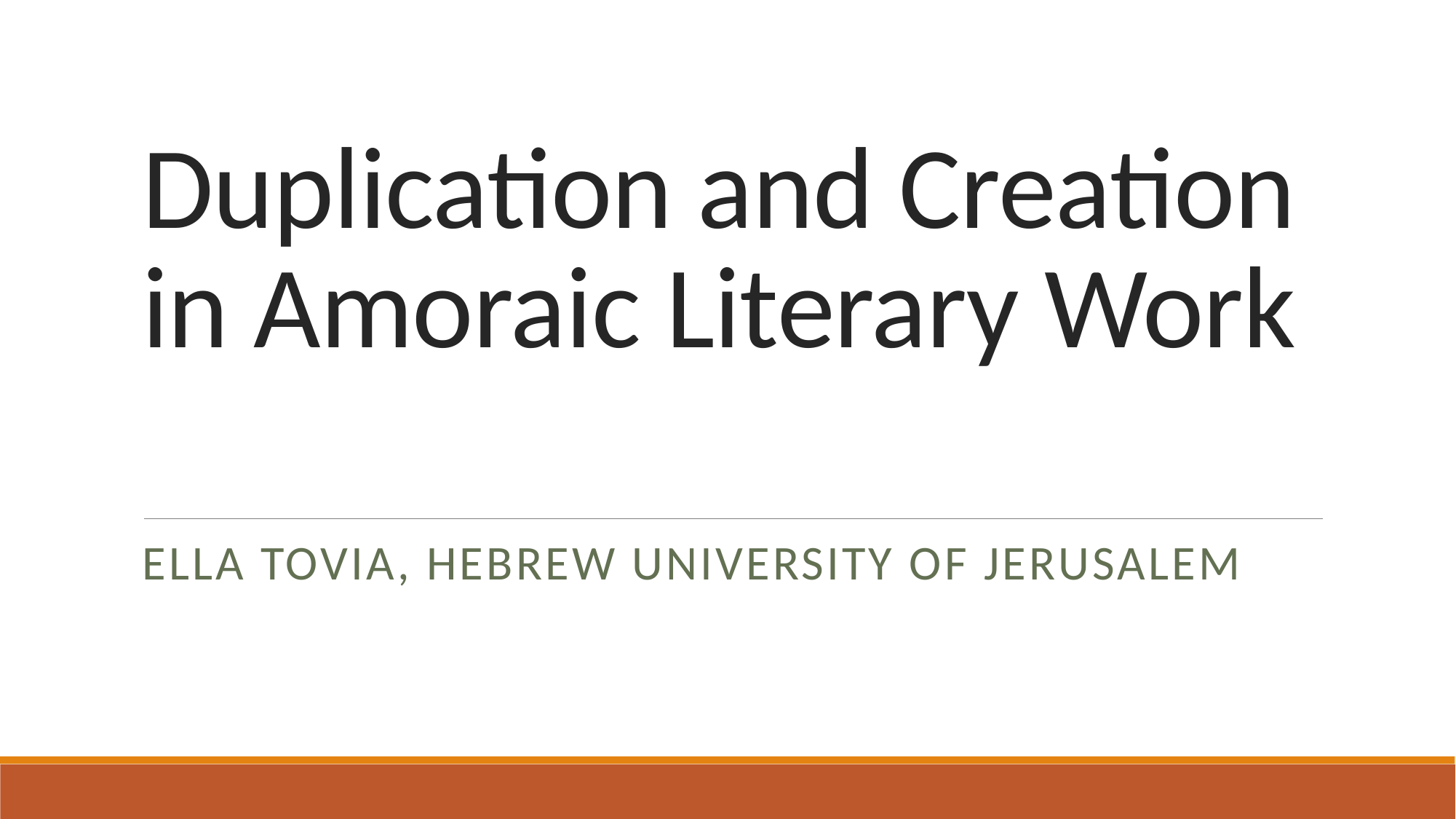

# Duplication and Creation in Amoraic Literary Work
Ella Tovia, Hebrew University of Jerusalem